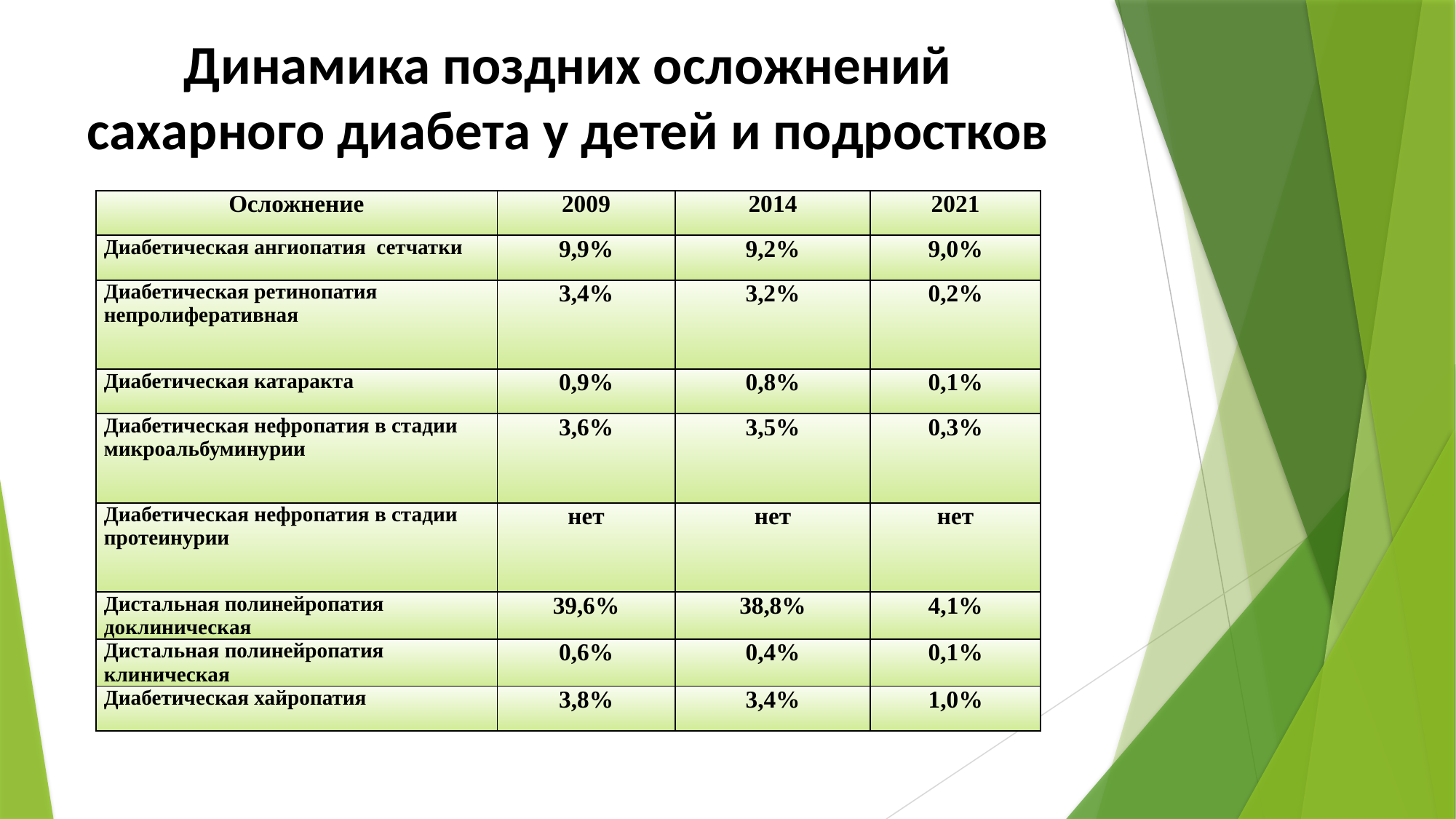

Динамика поздних осложнений сахарного диабета у детей и подростков

| Осложнение | 2009 | 2014 | 2021 |
| --- | --- | --- | --- |
| Диабетическая ангиопатия сетчатки | 9,9% | 9,2% | 9,0% |
| Диабетическая ретинопатия непролиферативная | 3,4% | 3,2% | 0,2% |
| Диабетическая катаракта | 0,9% | 0,8% | 0,1% |
| Диабетическая нефропатия в стадии микроальбуминурии | 3,6% | 3,5% | 0,3% |
| Диабетическая нефропатия в стадии протеинурии | нет | нет | нет |
| Дистальная полинейропатия доклиническая | 39,6% | 38,8% | 4,1% |
| Дистальная полинейропатия клиническая | 0,6% | 0,4% | 0,1% |
| Диабетическая хайропатия | 3,8% | 3,4% | 1,0% |